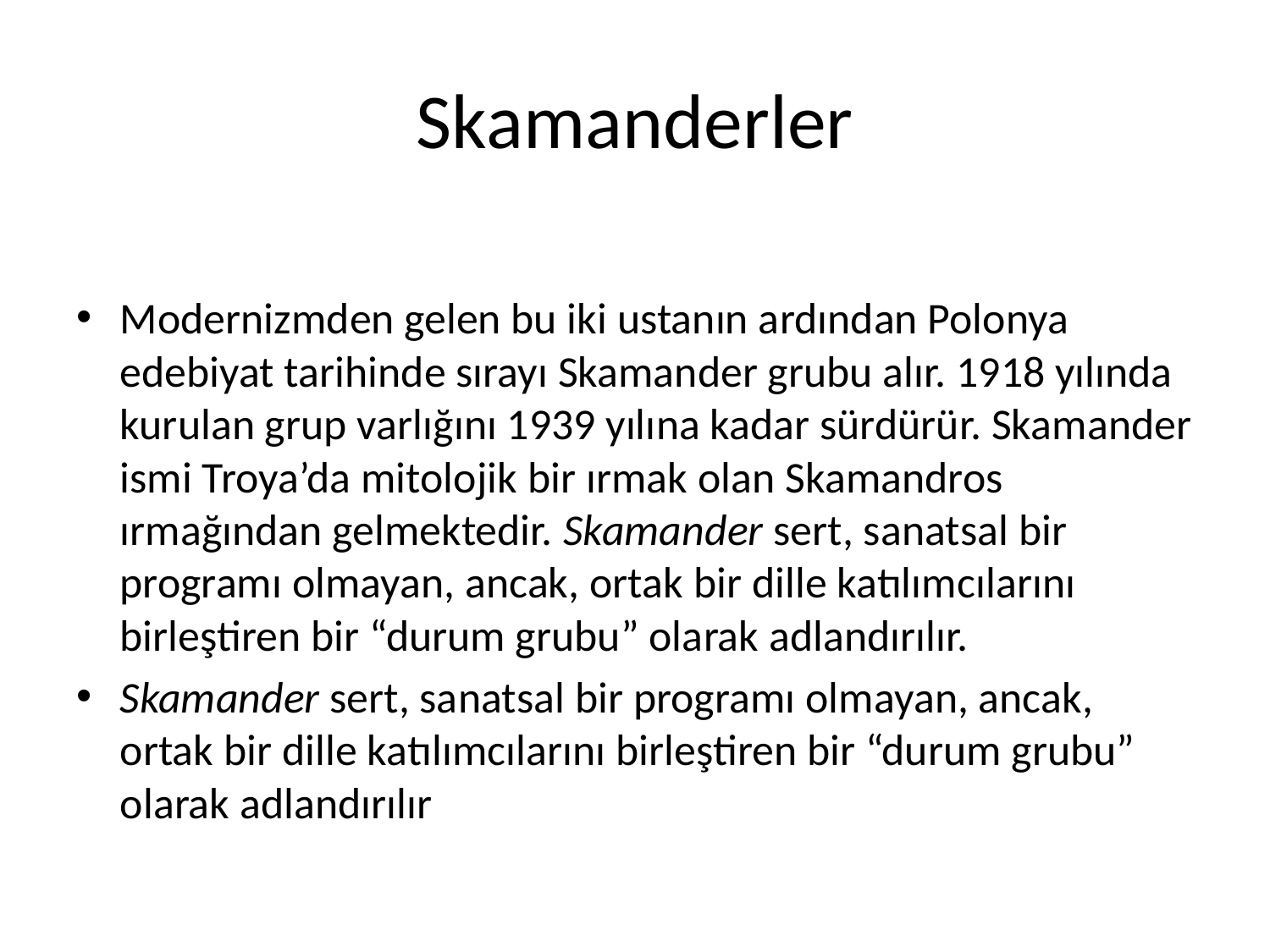

# Skamanderler

Modernizmden gelen bu iki ustanın ardından Polonya edebiyat tarihinde sırayı Skamander grubu alır. 1918 yılında kurulan grup varlığını 1939 yılına kadar sürdürür. Skamander ismi Troya’da mitolojik bir ırmak olan Skamandros ırmağından gelmektedir. Skamander sert, sanatsal bir programı olmayan, ancak, ortak bir dille katılımcılarını birleştiren bir “durum grubu” olarak adlandırılır.
Skamander sert, sanatsal bir programı olmayan, ancak, ortak bir dille katılımcılarını birleştiren bir “durum grubu” olarak adlandırılır